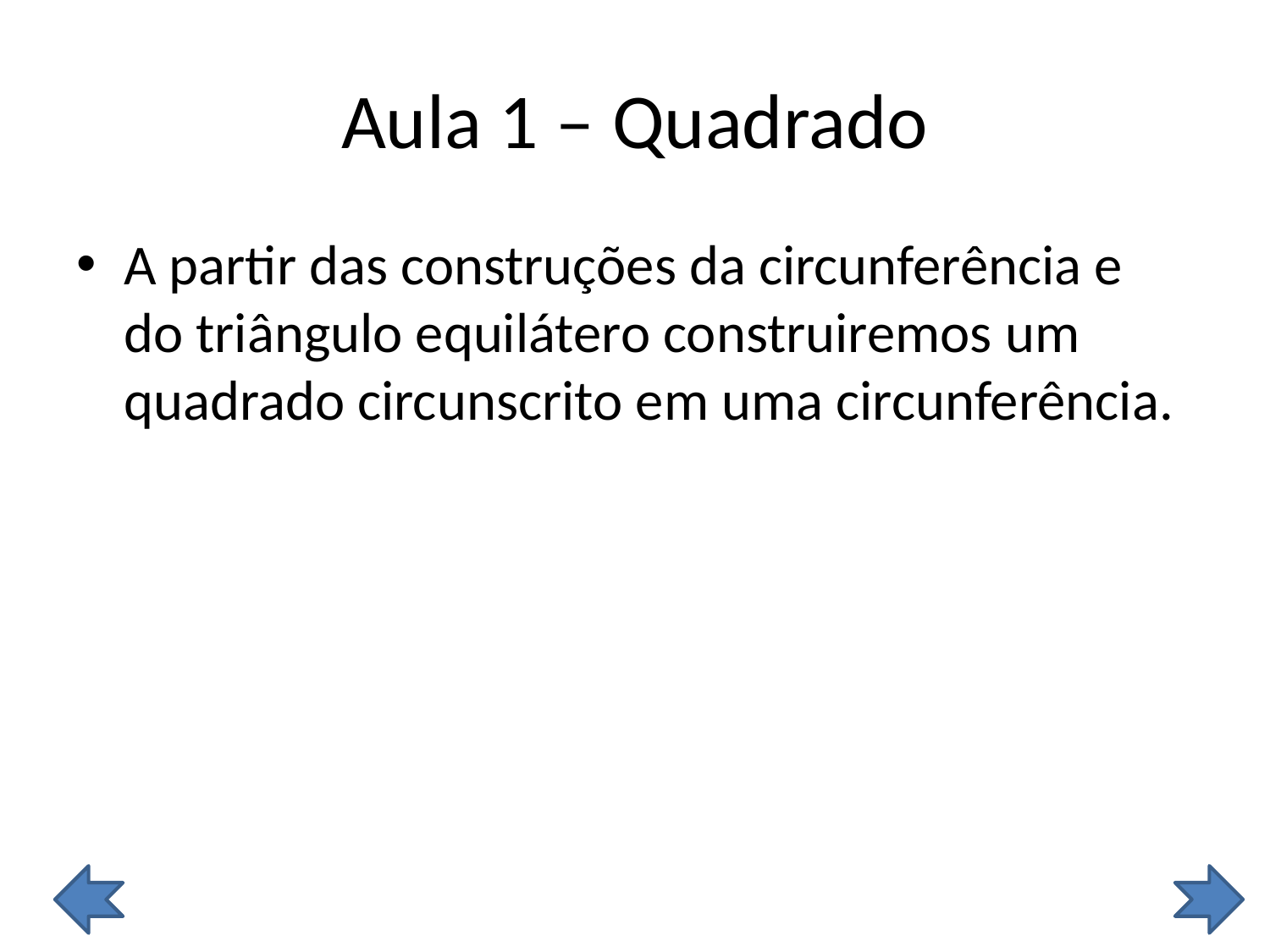

# Aula 1 – Quadrado
A partir das construções da circunferência e do triângulo equilátero construiremos um quadrado circunscrito em uma circunferência.